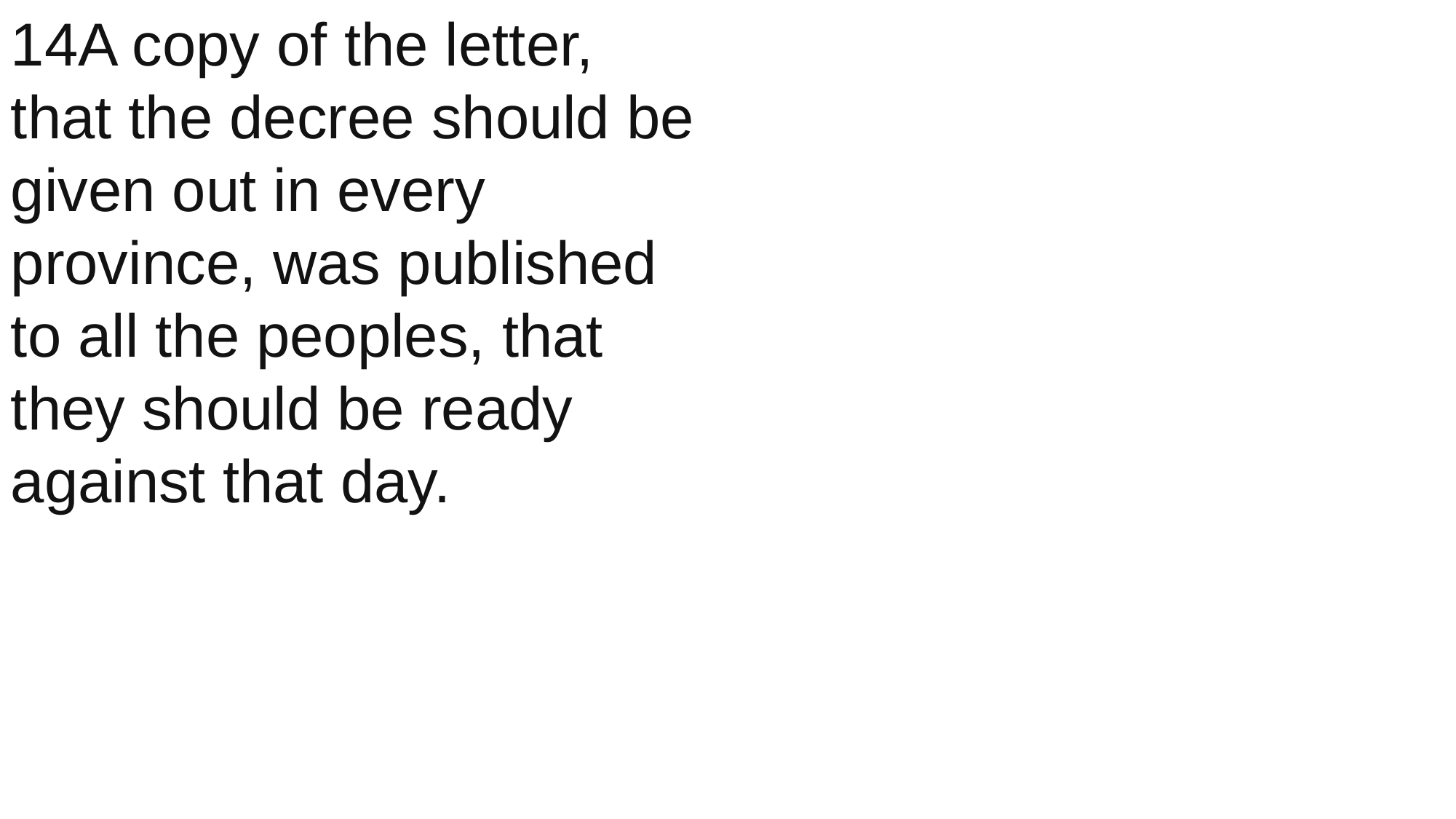

14A copy of the letter, that the decree should be given out in every province, was published to all the peoples, that they should be ready against that day.
 John